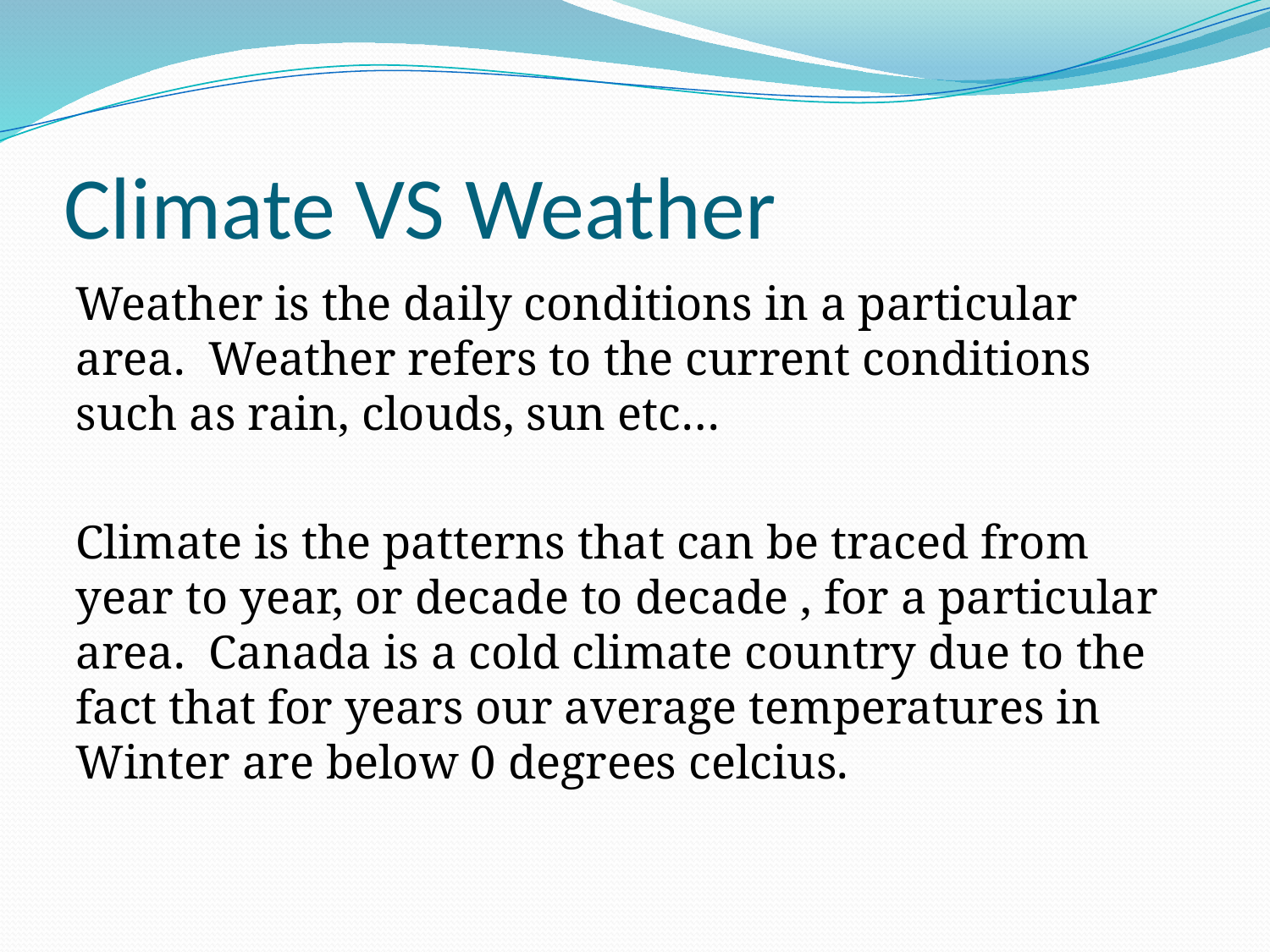

# Climate VS Weather
Weather is the daily conditions in a particular area.  Weather refers to the current conditions such as rain, clouds, sun etc…

Climate is the patterns that can be traced from year to year, or decade to decade , for a particular area.  Canada is a cold climate country due to the fact that for years our average temperatures in Winter are below 0 degrees celcius.